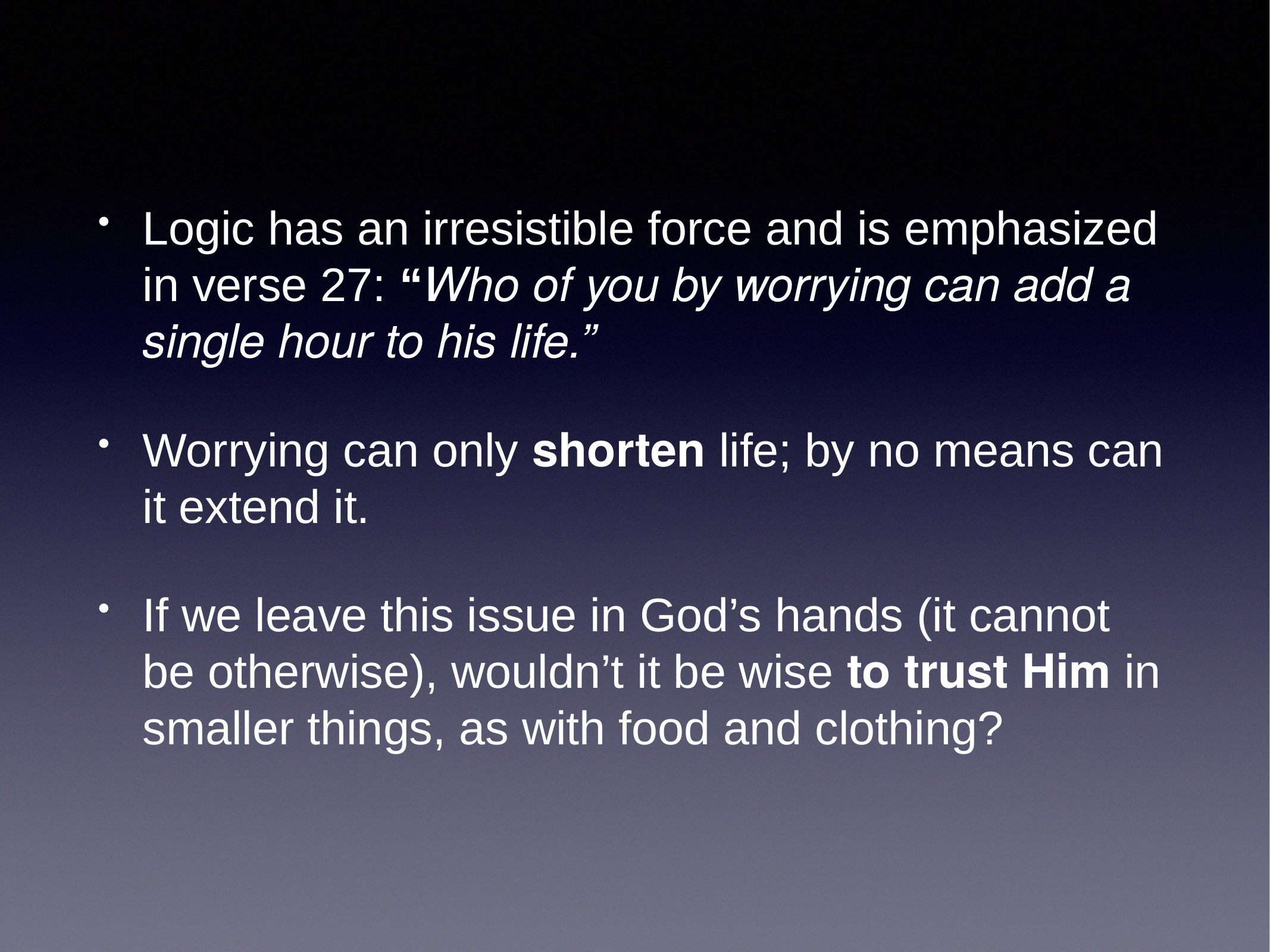

Logic has an irresistible force and is emphasized in verse 27: “Who of you by worrying can add a single hour to his life.”
Worrying can only shorten life; by no means can it extend it.
If we leave this issue in God’s hands (it cannot be otherwise), wouldn’t it be wise to trust Him in smaller things, as with food and clothing?